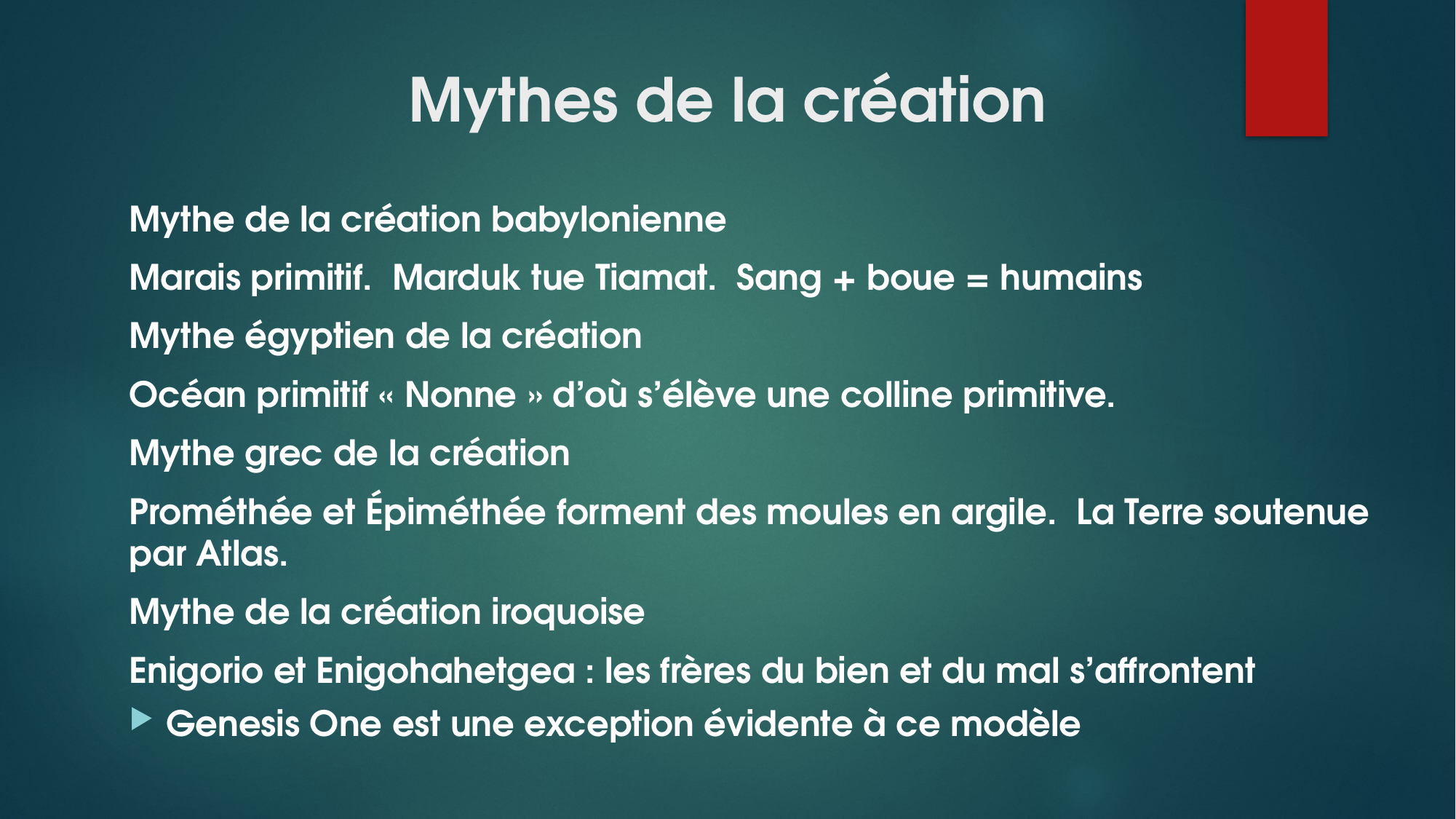

# Mythes de la création
Mythe de la création babylonienne
Marais primitif.  Marduk tue Tiamat.  Sang + boue = humains
Mythe égyptien de la création
Océan primitif « Nonne » d’où s’élève une colline primitive.
Mythe grec de la création
Prométhée et Épiméthée forment des moules en argile.  La Terre soutenue par Atlas.
Mythe de la création iroquoise
Enigorio et Enigohahetgea : les frères du bien et du mal s’affrontent
Genesis One est une exception évidente à ce modèle